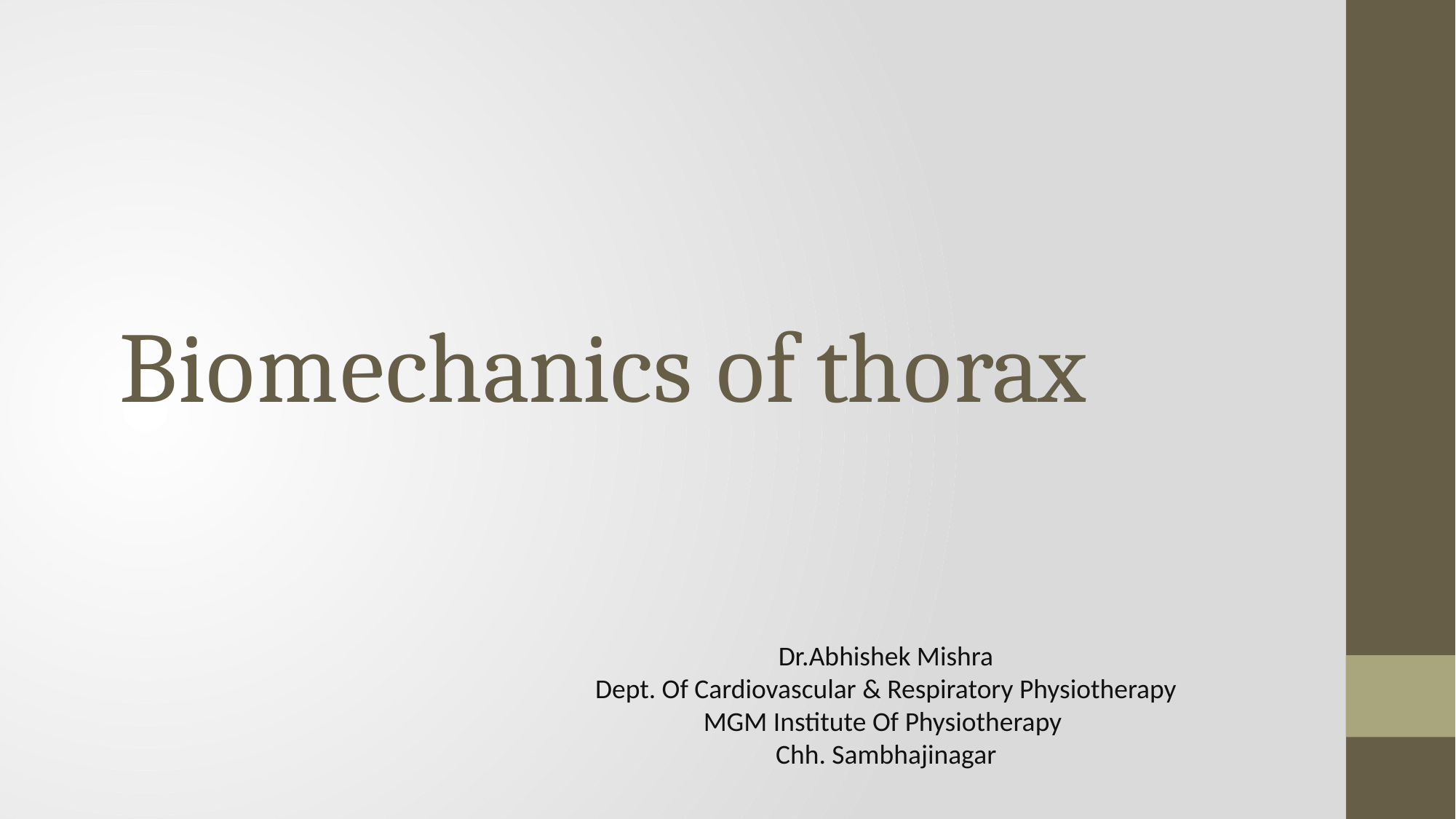

# Biomechanics of thorax

Dr.Abhishek Mishra
Dept. Of Cardiovascular & Respiratory Physiotherapy
MGM Institute Of Physiotherapy
Chh. Sambhajinagar